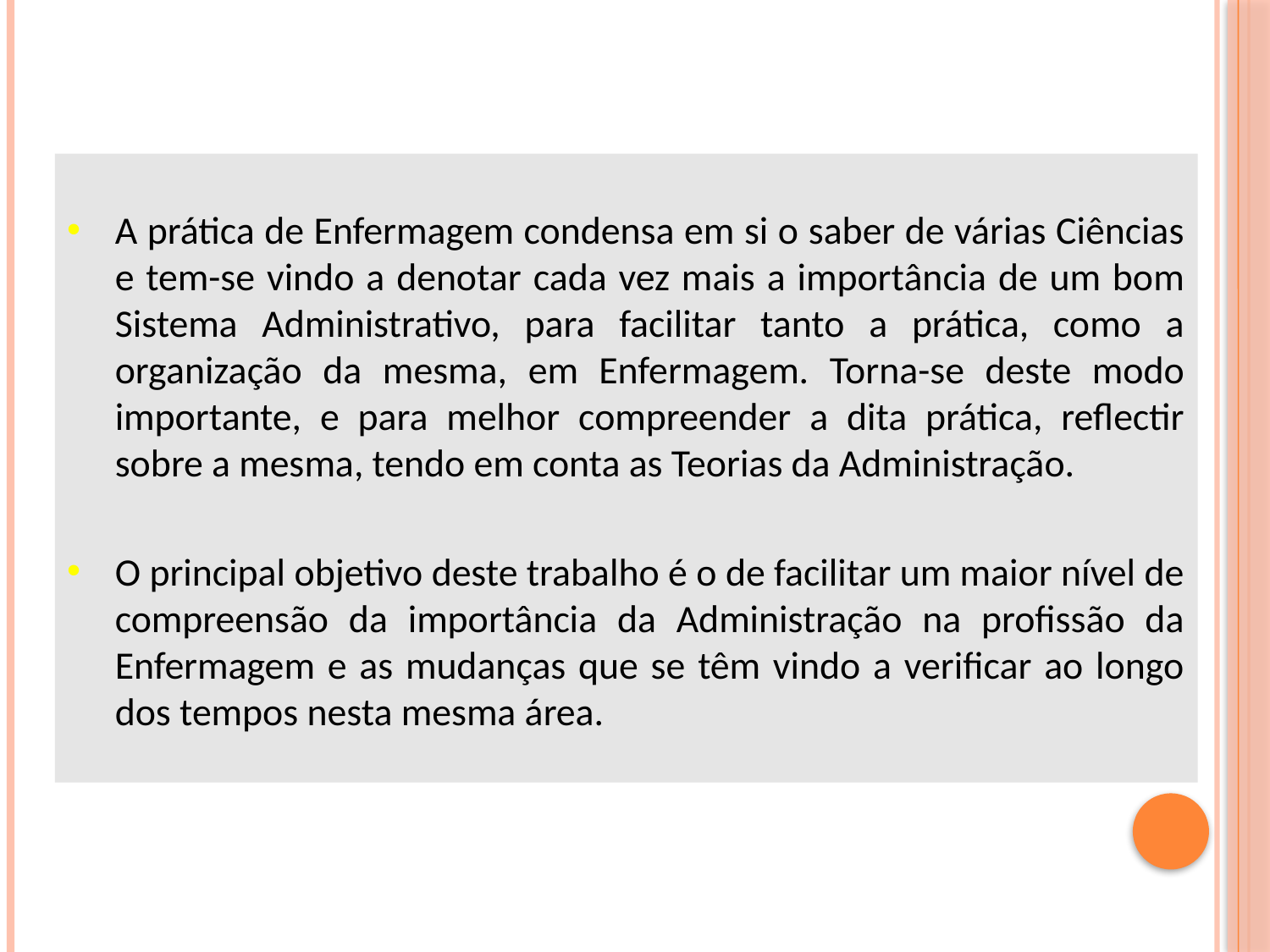

A prática de Enfermagem condensa em si o saber de várias Ciências e tem-se vindo a denotar cada vez mais a importância de um bom Sistema Administrativo, para facilitar tanto a prática, como a organização da mesma, em Enfermagem. Torna-se deste modo importante, e para melhor compreender a dita prática, reflectir sobre a mesma, tendo em conta as Teorias da Administração.

O principal objetivo deste trabalho é o de facilitar um maior nível de compreensão da importância da Administração na profissão da Enfermagem e as mudanças que se têm vindo a verificar ao longo dos tempos nesta mesma área.